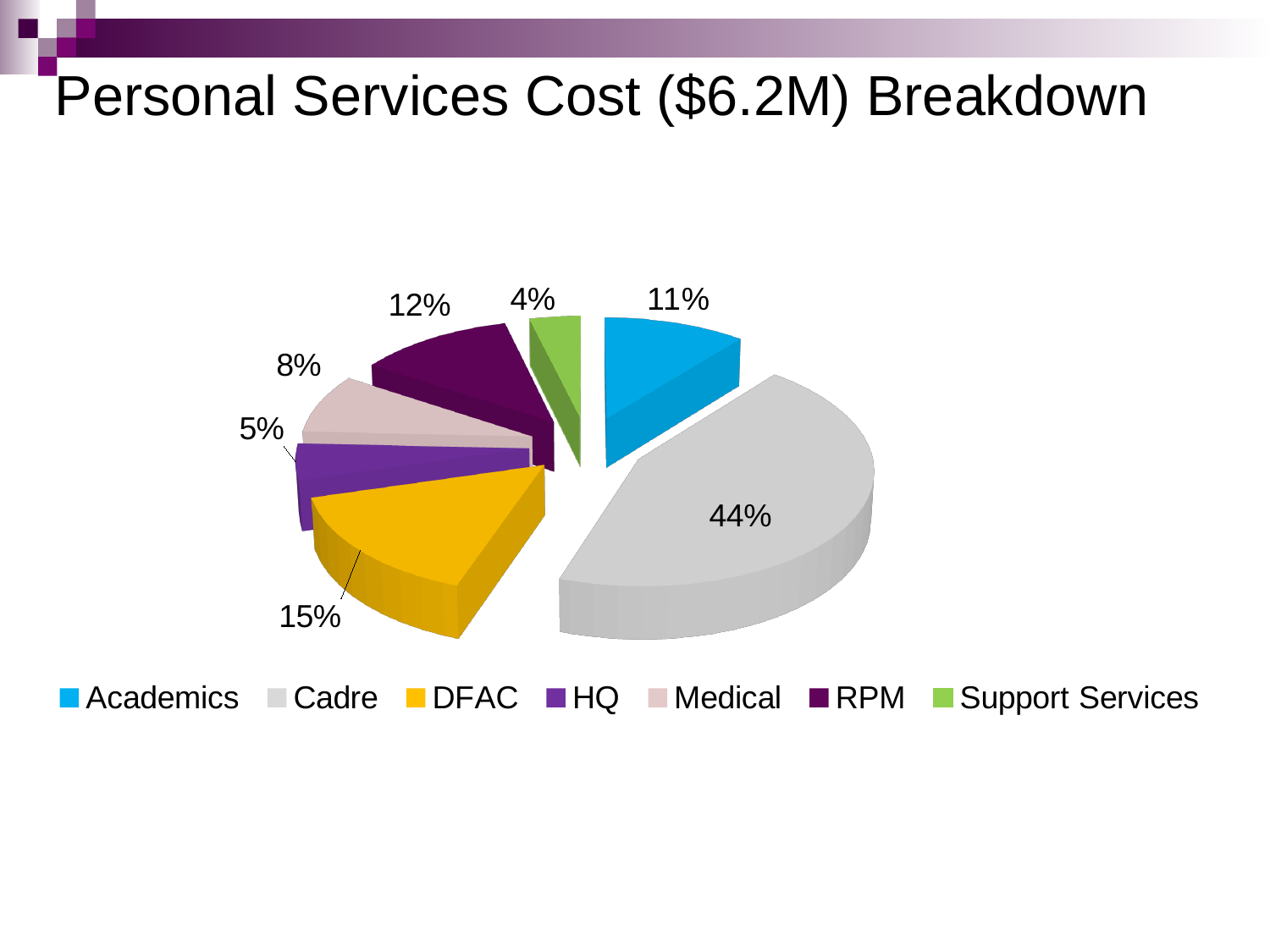

Personal Services Cost ($6.2M) Breakdown

[unsupported chart]